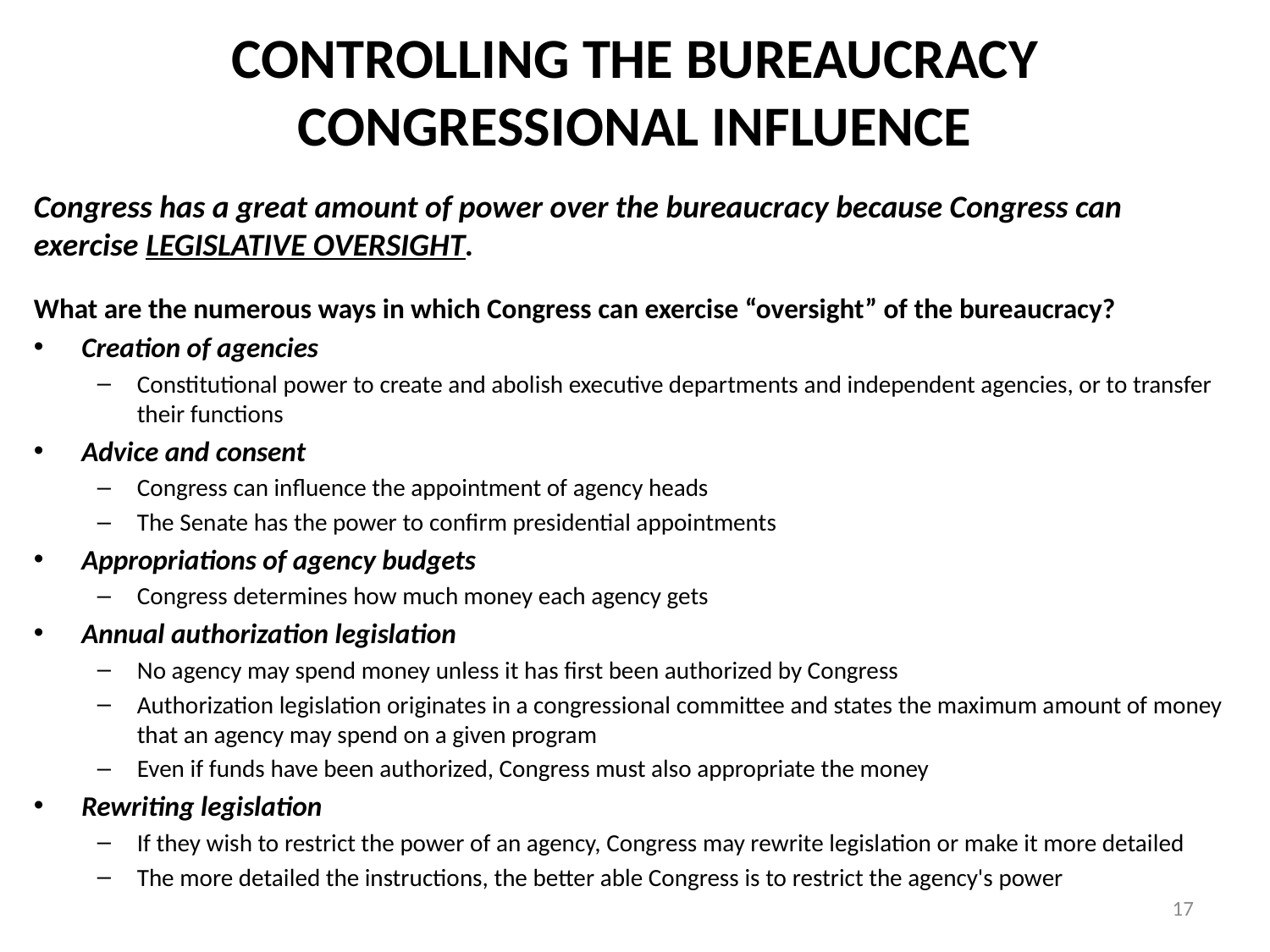

# CONTROLLING THE BUREAUCRACY CONGRESSIONAL INFLUENCE
Congress has a great amount of power over the bureaucracy because Congress can exercise LEGISLATIVE OVERSIGHT.

What are the numerous ways in which Congress can exercise “oversight” of the bureaucracy?
Creation of agencies
Constitutional power to create and abolish executive departments and independent agencies, or to transfer their functions
Advice and consent
Congress can influence the appointment of agency heads
The Senate has the power to confirm presidential appointments
Appropriations of agency budgets
Congress determines how much money each agency gets
Annual authorization legislation
No agency may spend money unless it has first been authorized by Congress
Authorization legislation originates in a congressional committee and states the maximum amount of money that an agency may spend on a given program
Even if funds have been authorized, Congress must also appropriate the money
Rewriting legislation
If they wish to restrict the power of an agency, Congress may rewrite legislation or make it more detailed
The more detailed the instructions, the better able Congress is to restrict the agency's power
17